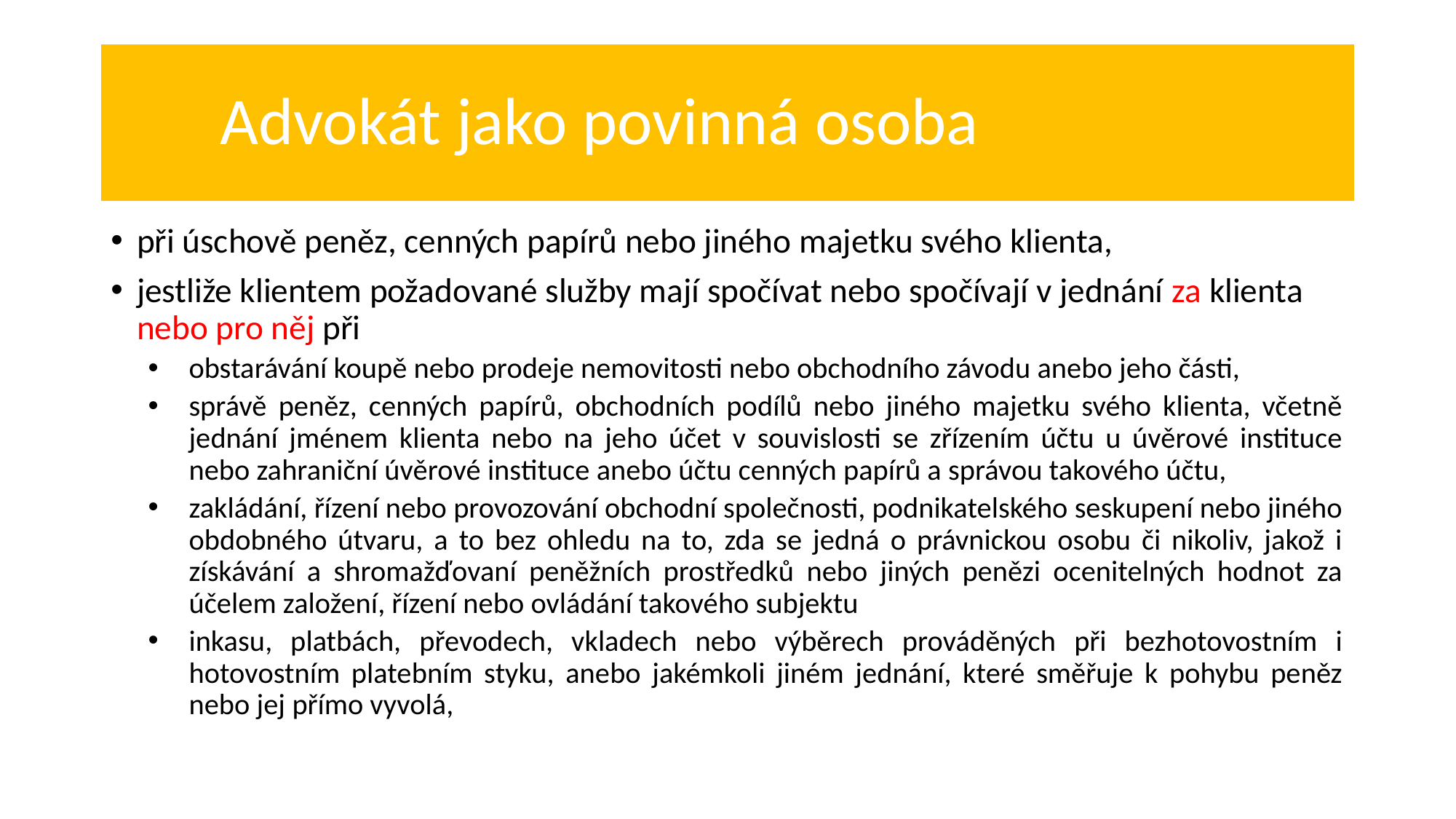

# Advokát jako povinná osoba
při úschově peněz, cenných papírů nebo jiného majetku svého klienta,
jestliže klientem požadované služby mají spočívat nebo spočívají v jednání za klienta nebo pro něj při
obstarávání koupě nebo prodeje nemovitosti nebo obchodního závodu anebo jeho části,
správě peněz, cenných papírů, obchodních podílů nebo jiného majetku svého klienta, včetně jednání jménem klienta nebo na jeho účet v souvislosti se zřízením účtu u úvěrové instituce nebo zahraniční úvěrové instituce anebo účtu cenných papírů a správou takového účtu,
zakládání, řízení nebo provozování obchodní společnosti, podnikatelského seskupení nebo jiného obdobného útvaru, a to bez ohledu na to, zda se jedná o právnickou osobu či nikoliv, jakož i získávání a shromažďovaní peněžních prostředků nebo jiných penězi ocenitelných hodnot za účelem založení, řízení nebo ovládání takového subjektu
inkasu, platbách, převodech, vkladech nebo výběrech prováděných při bezhotovostním i hotovostním platebním styku, anebo jakémkoli jiném jednání, které směřuje k pohybu peněz nebo jej přímo vyvolá,